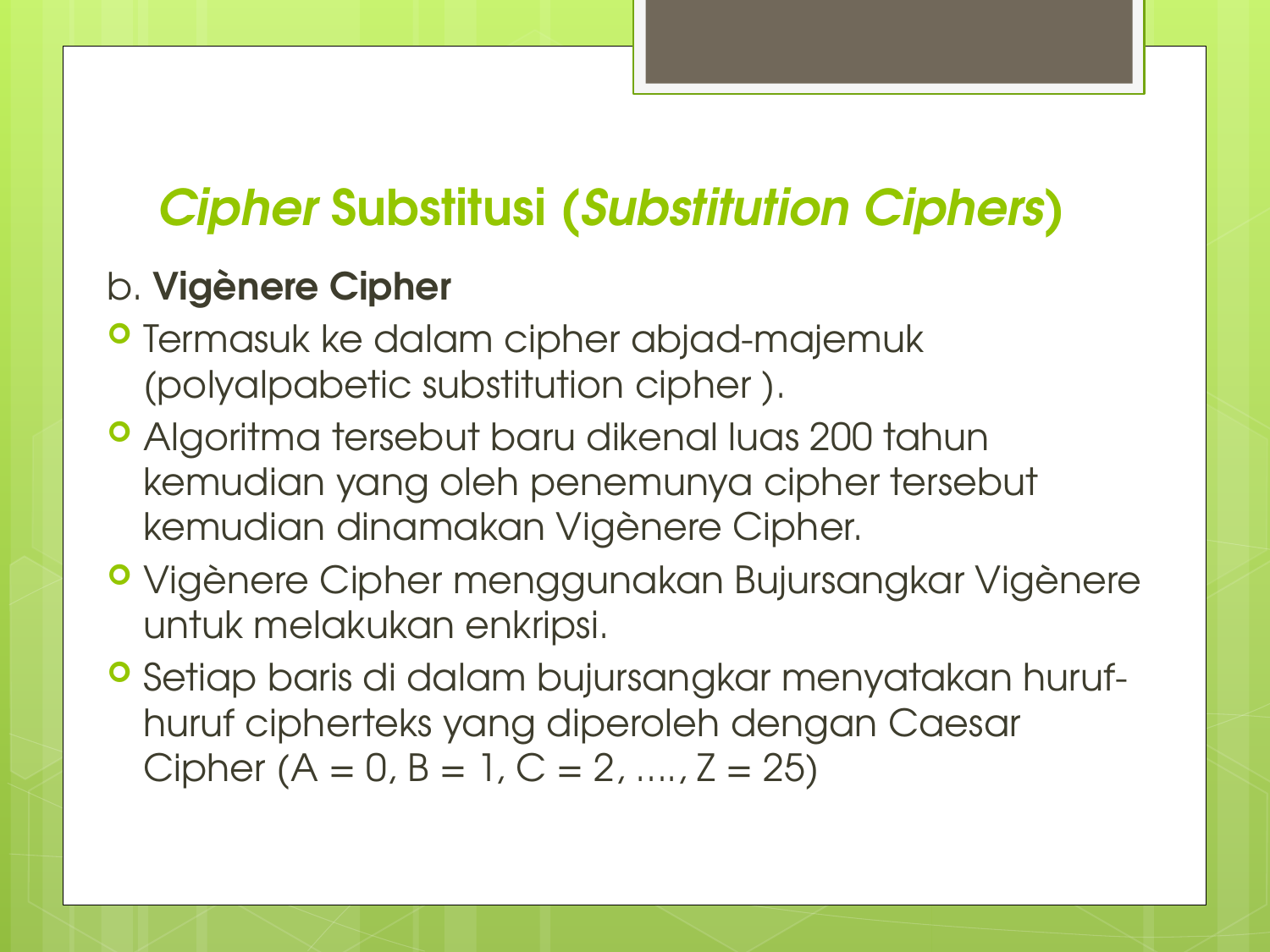

# Cipher Substitusi (Substitution Ciphers)
b. Vigènere Cipher
Termasuk ke dalam cipher abjad-majemuk (polyalpabetic substitution cipher ).
Algoritma tersebut baru dikenal luas 200 tahun kemudian yang oleh penemunya cipher tersebut kemudian dinamakan Vigènere Cipher.
Vigènere Cipher menggunakan Bujursangkar Vigènere untuk melakukan enkripsi.
Setiap baris di dalam bujursangkar menyatakan huruf-huruf cipherteks yang diperoleh dengan Caesar Cipher (A = 0, B = 1, C = 2, …., Z = 25)